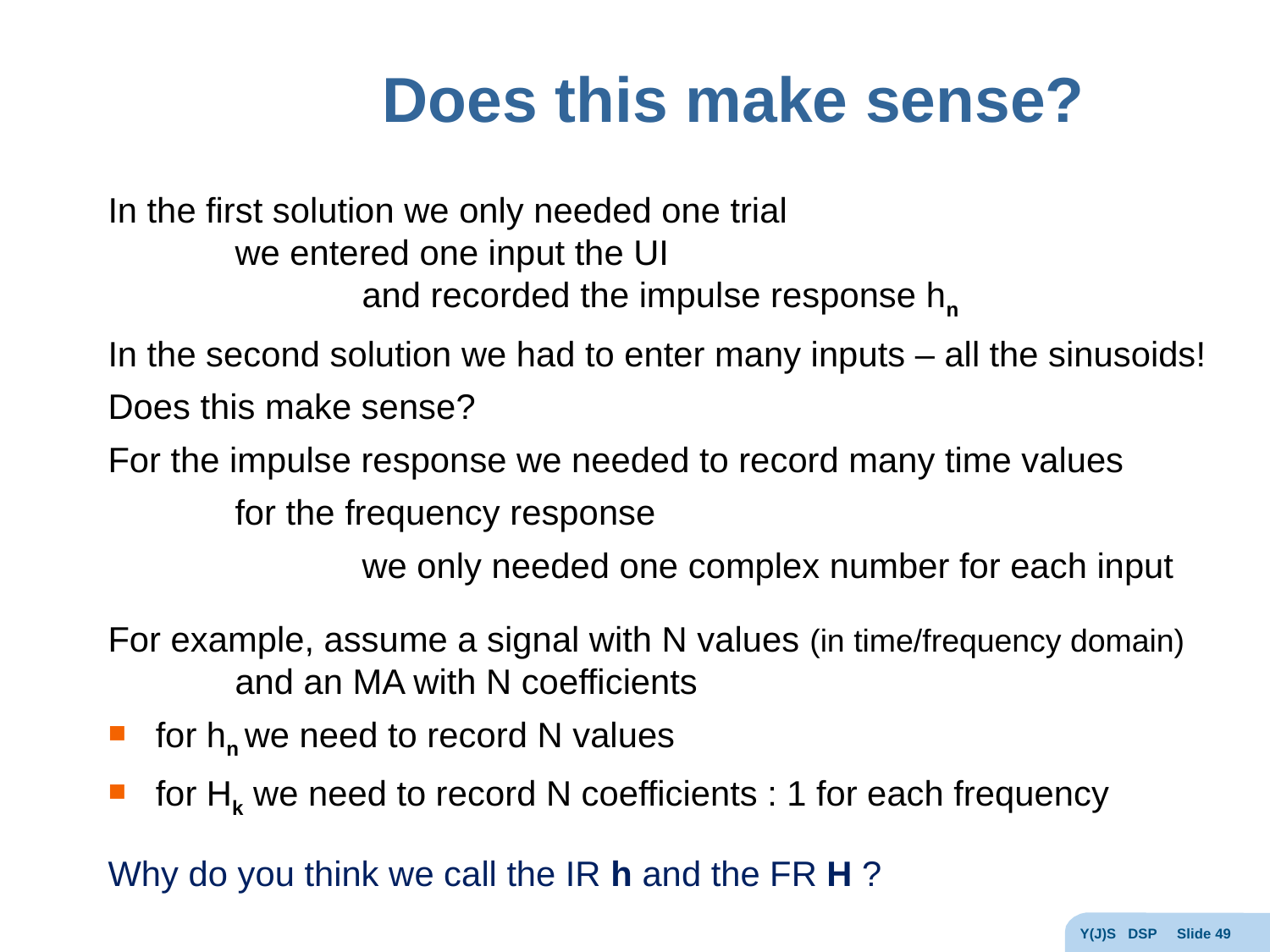

# Does this make sense?
In the first solution we only needed one trial
	we entered one input the UI
		and recorded the impulse response hn
In the second solution we had to enter many inputs – all the sinusoids!
Does this make sense?
For the impulse response we needed to record many time values
	for the frequency response
		we only needed one complex number for each input
For example, assume a signal with N values (in time/frequency domain)
	and an MA with N coefficients
for hn we need to record N values
for Hk we need to record N coefficients : 1 for each frequency
Why do you think we call the IR h and the FR H ?
Y(J)S   DSP     Slide 49